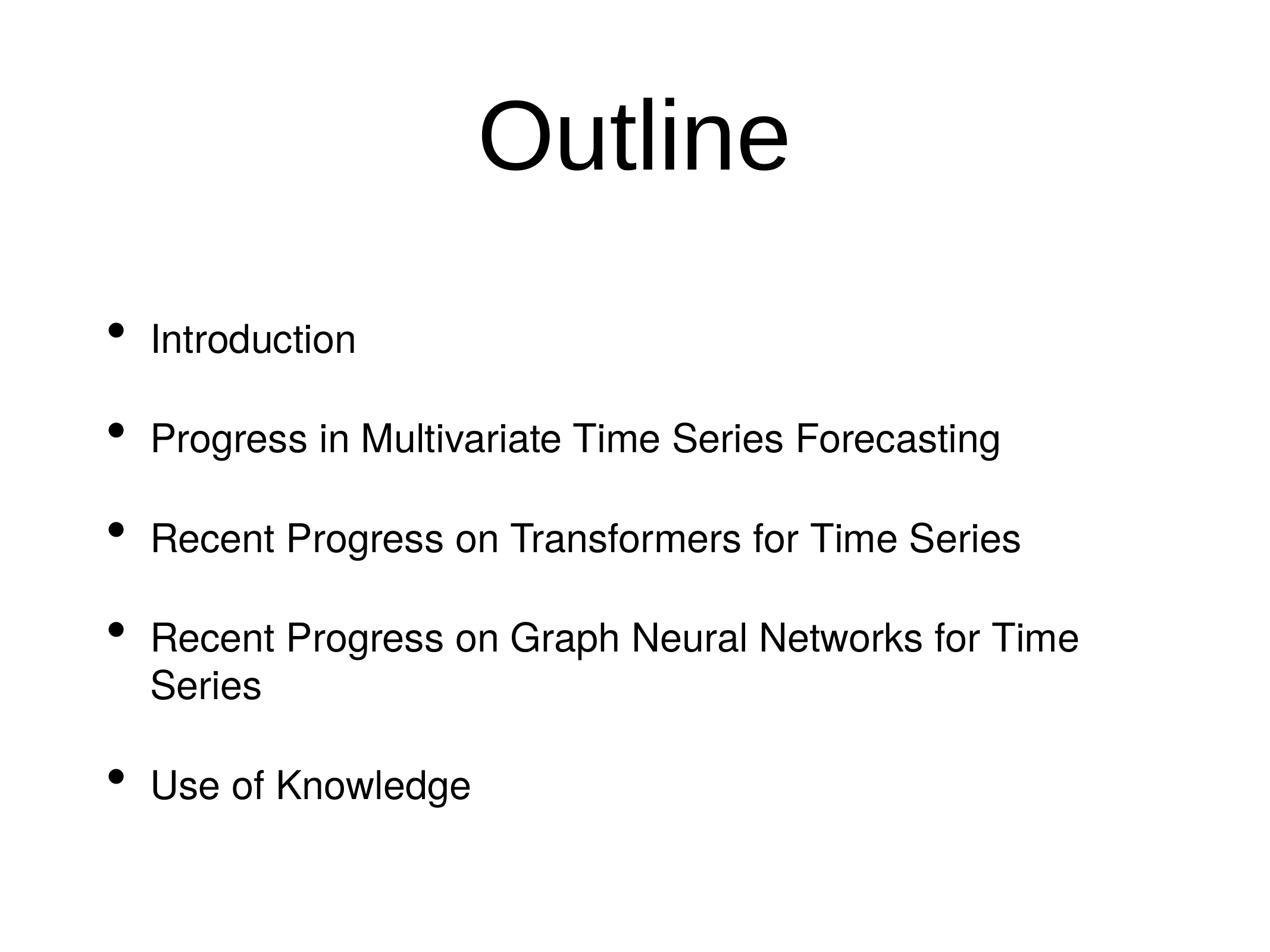

# Outline
Introduction
Progress in Multivariate Time Series Forecasting
Recent Progress on Transformers for Time Series
Recent Progress on Graph Neural Networks for Time Series
Use of Knowledge